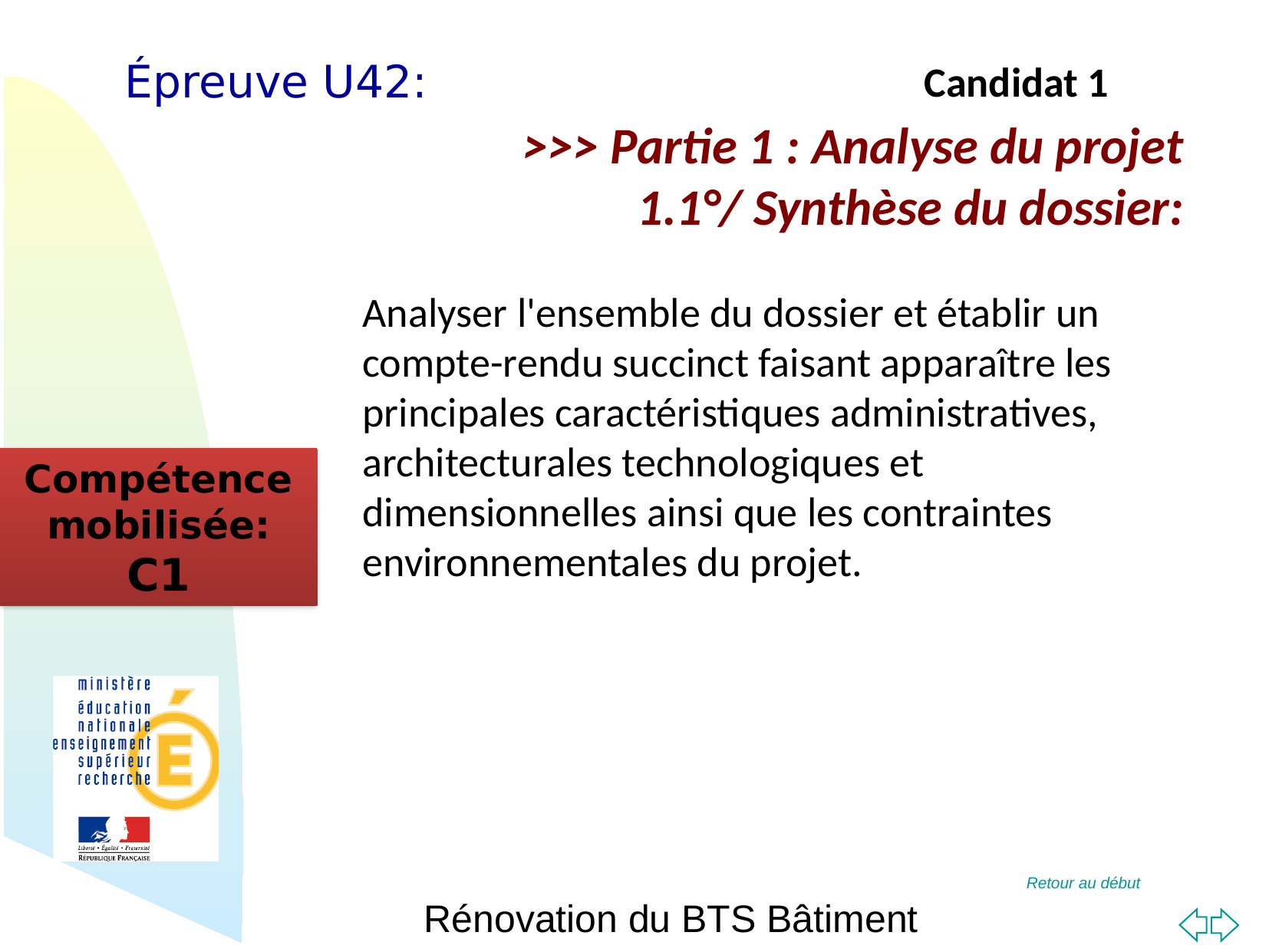

>>> Partie 1 : Analyse du projet
1.1°/ Synthèse du dossier:
Épreuve U42:
Candidat 1
Analyser l'ensemble du dossier et établir un compte-rendu succinct faisant apparaître les principales caractéristiques administratives, architecturales technologiques et dimensionnelles ainsi que les contraintes environnementales du projet.
Compétence mobilisée: C1
Rénovation du BTS Bâtiment